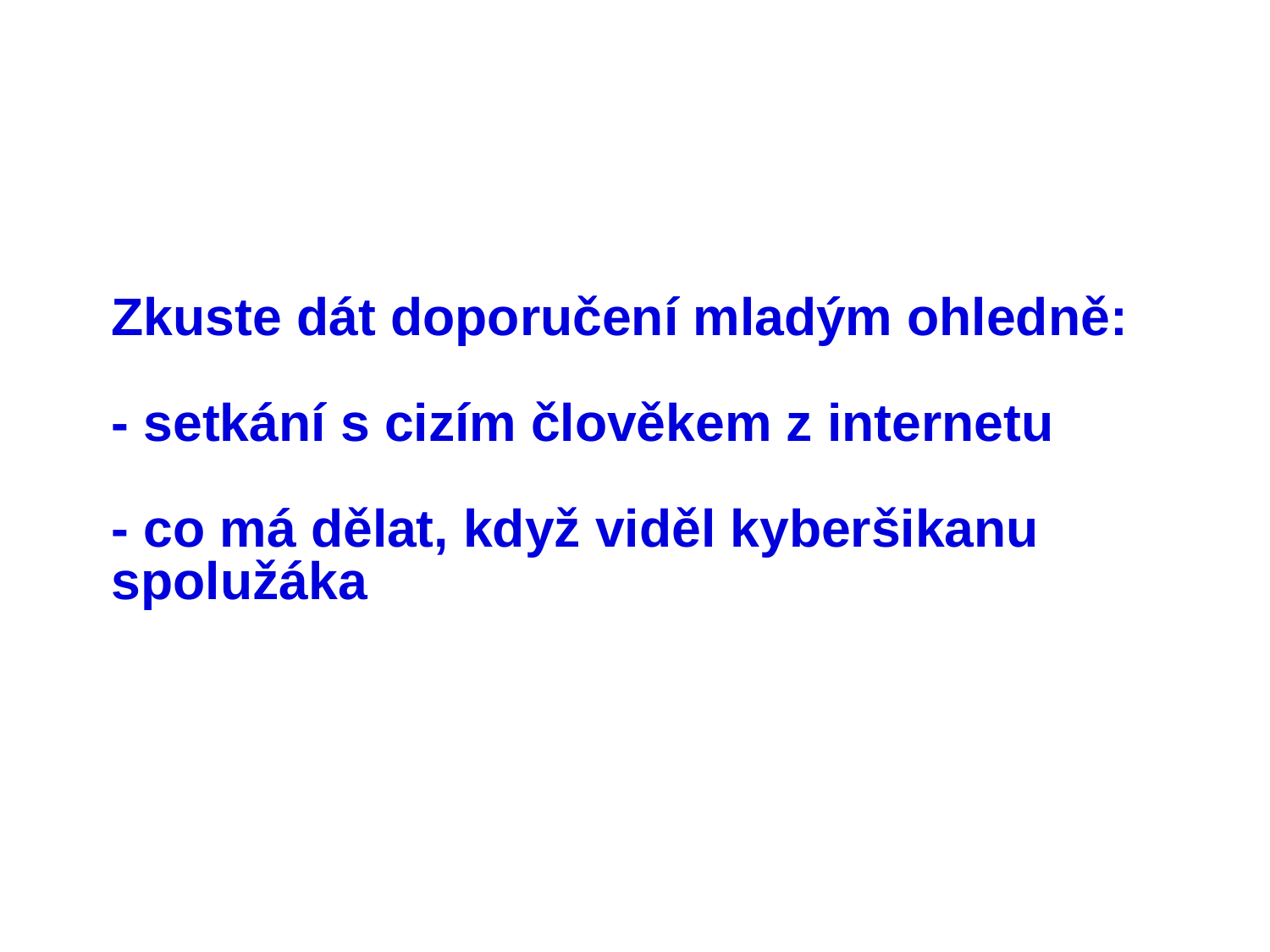

# Zkuste dát doporučení mladým ohledně: - setkání s cizím člověkem z internetu - co má dělat, když viděl kyberšikanu spolužáka